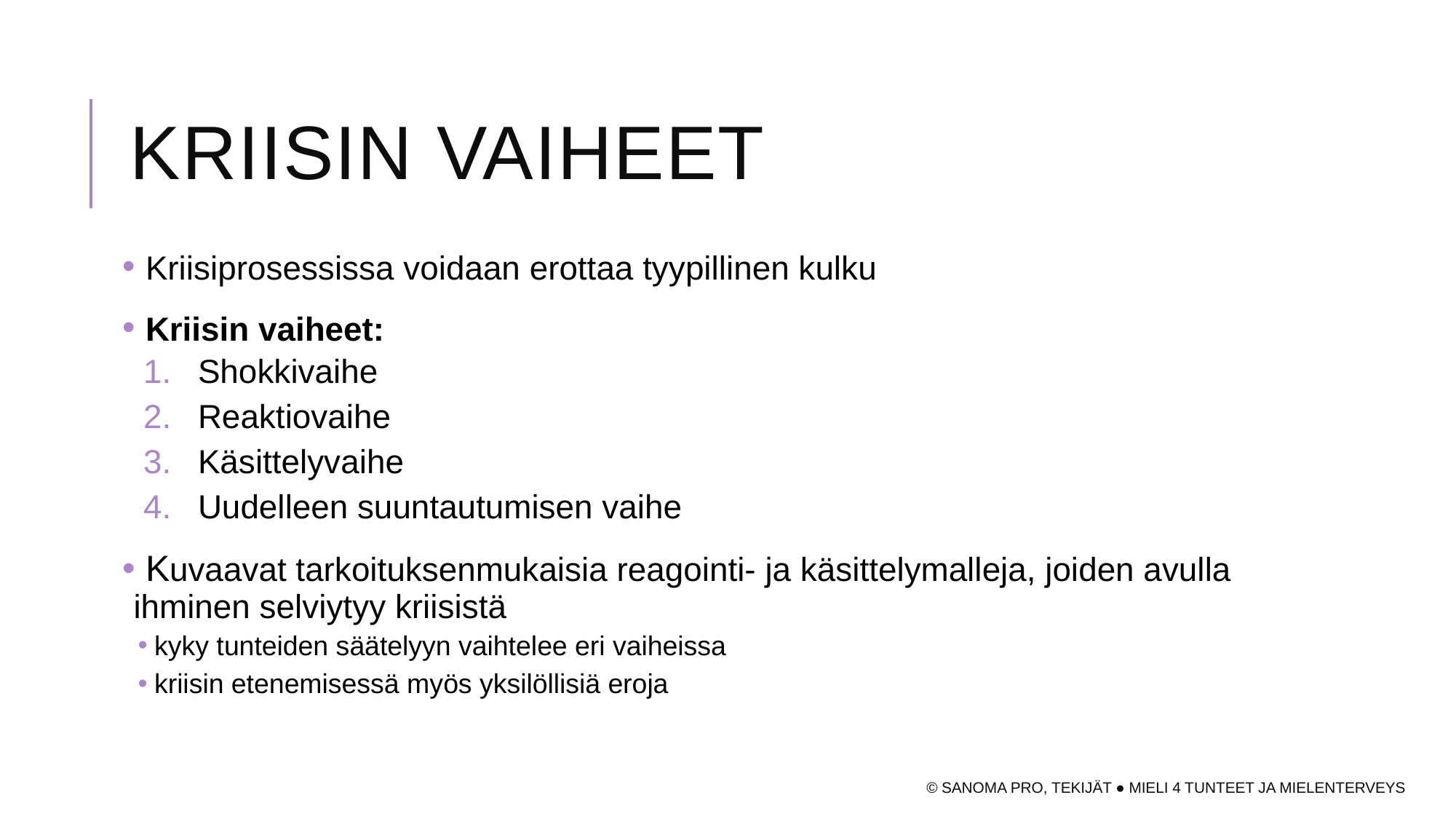

# Kriisin vaiheet
 Kriisiprosessissa voidaan erottaa tyypillinen kulku
 Kriisin vaiheet:
Shokkivaihe
Reaktiovaihe
Käsittelyvaihe
Uudelleen suuntautumisen vaihe
 Kuvaavat tarkoituksenmukaisia reagointi- ja käsittelymalleja, joiden avulla ihminen selviytyy kriisistä
kyky tunteiden säätelyyn vaihtelee eri vaiheissa
kriisin etenemisessä myös yksilöllisiä eroja

© Sanoma Pro, Tekijät ● Mieli 4 tunteet ja mielenterveys